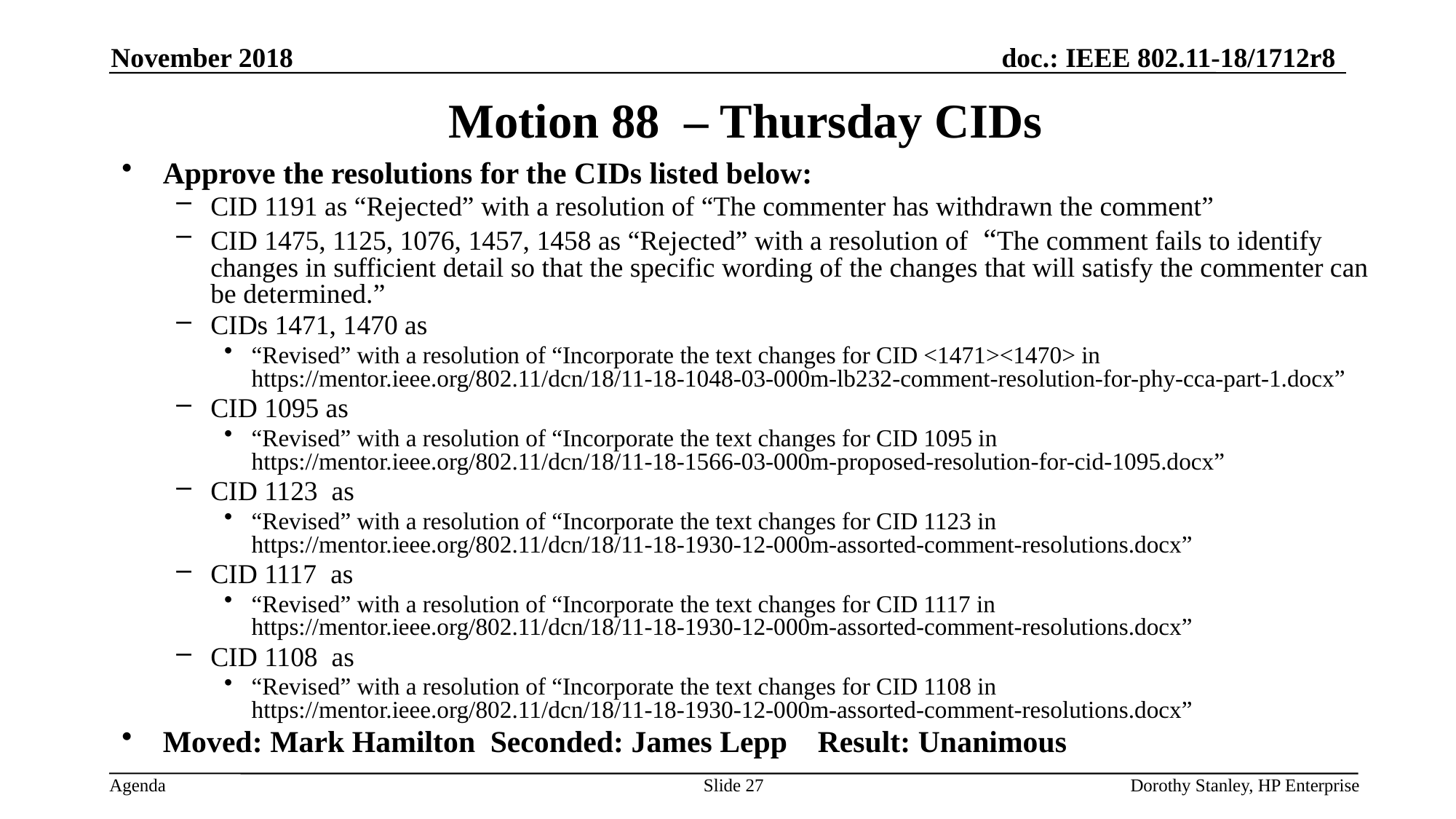

November 2018
Motion 88  – Thursday CIDs
Approve the resolutions for the CIDs listed below:
CID 1191 as “Rejected” with a resolution of “The commenter has withdrawn the comment”
CID 1475, 1125, 1076, 1457, 1458 as “Rejected” with a resolution of  “The comment fails to identify changes in sufficient detail so that the specific wording of the changes that will satisfy the commenter can be determined.”
CIDs 1471, 1470 as
“Revised” with a resolution of “Incorporate the text changes for CID <1471><1470> in https://mentor.ieee.org/802.11/dcn/18/11-18-1048-03-000m-lb232-comment-resolution-for-phy-cca-part-1.docx”
CID 1095 as
“Revised” with a resolution of “Incorporate the text changes for CID 1095 in https://mentor.ieee.org/802.11/dcn/18/11-18-1566-03-000m-proposed-resolution-for-cid-1095.docx”
CID 1123  as
“Revised” with a resolution of “Incorporate the text changes for CID 1123 in https://mentor.ieee.org/802.11/dcn/18/11-18-1930-12-000m-assorted-comment-resolutions.docx”
CID 1117  as
“Revised” with a resolution of “Incorporate the text changes for CID 1117 in https://mentor.ieee.org/802.11/dcn/18/11-18-1930-12-000m-assorted-comment-resolutions.docx”
CID 1108  as
“Revised” with a resolution of “Incorporate the text changes for CID 1108 in https://mentor.ieee.org/802.11/dcn/18/11-18-1930-12-000m-assorted-comment-resolutions.docx”
Moved: Mark Hamilton	Seconded: James Lepp	Result: Unanimous

Slide 27
Dorothy Stanley, HP Enterprise